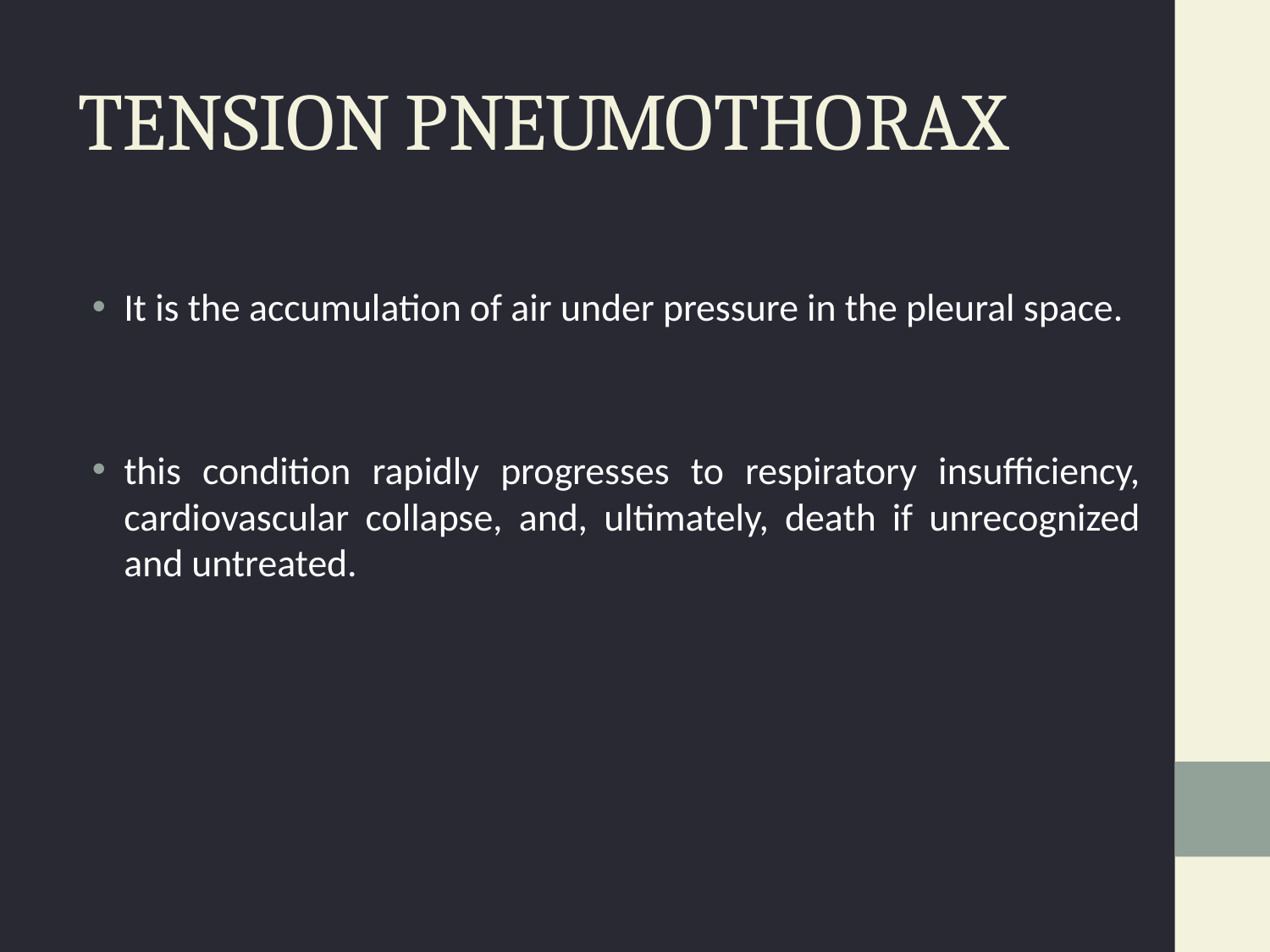

# TENSION PNEUMOTHORAX

It is the accumulation of air under pressure in the pleural space.

this condition rapidly progresses to respiratory insufficiency, cardiovascular collapse, and, ultimately, death if unrecognized and untreated.